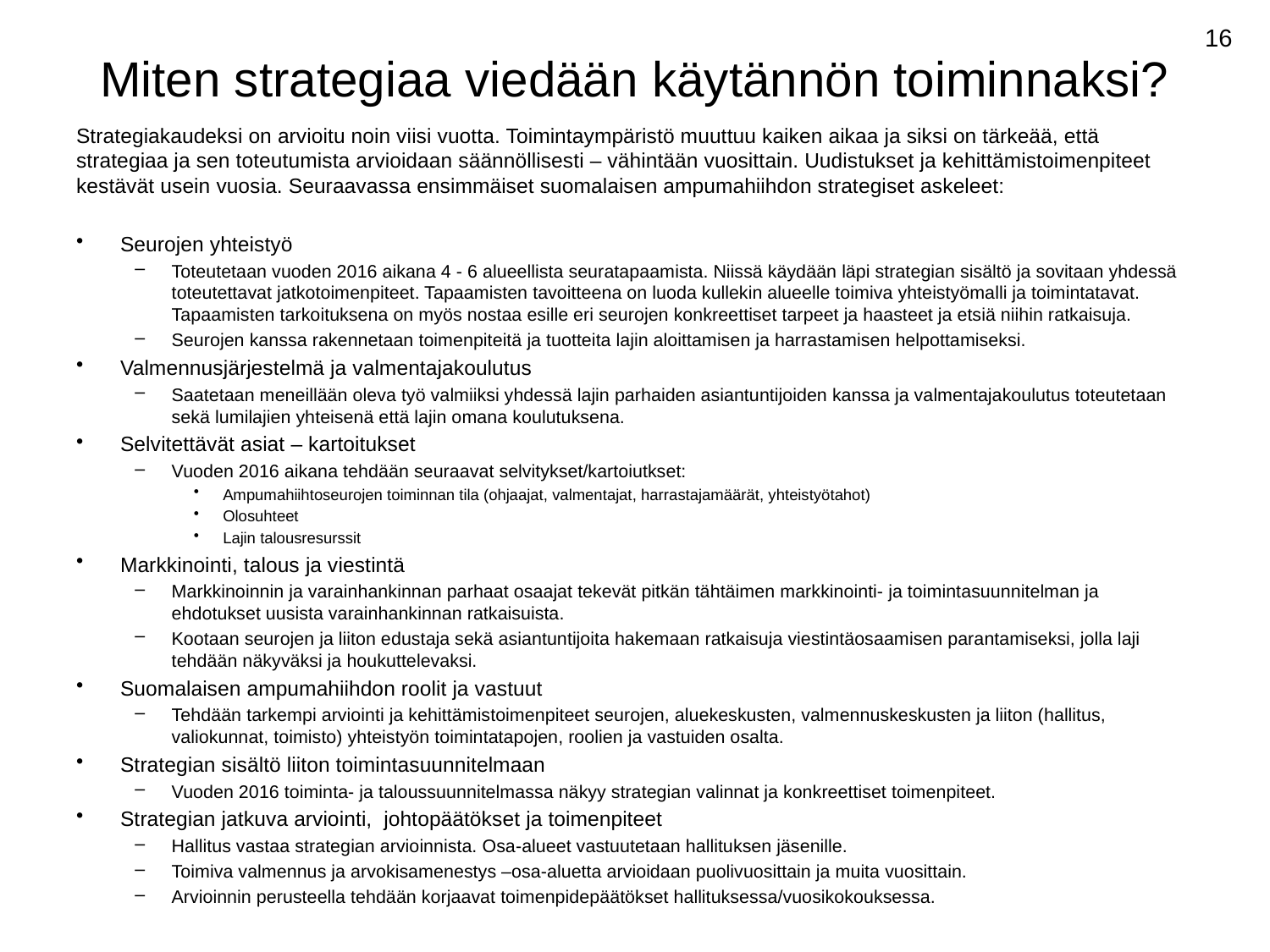

16
# Miten strategiaa viedään käytännön toiminnaksi?
Strategiakaudeksi on arvioitu noin viisi vuotta. Toimintaympäristö muuttuu kaiken aikaa ja siksi on tärkeää, että strategiaa ja sen toteutumista arvioidaan säännöllisesti – vähintään vuosittain. Uudistukset ja kehittämistoimenpiteet kestävät usein vuosia. Seuraavassa ensimmäiset suomalaisen ampumahiihdon strategiset askeleet:

Seurojen yhteistyö
Toteutetaan vuoden 2016 aikana 4 - 6 alueellista seuratapaamista. Niissä käydään läpi strategian sisältö ja sovitaan yhdessä toteutettavat jatkotoimenpiteet. Tapaamisten tavoitteena on luoda kullekin alueelle toimiva yhteistyömalli ja toimintatavat. Tapaamisten tarkoituksena on myös nostaa esille eri seurojen konkreettiset tarpeet ja haasteet ja etsiä niihin ratkaisuja.
Seurojen kanssa rakennetaan toimenpiteitä ja tuotteita lajin aloittamisen ja harrastamisen helpottamiseksi.
Valmennusjärjestelmä ja valmentajakoulutus
Saatetaan meneillään oleva työ valmiiksi yhdessä lajin parhaiden asiantuntijoiden kanssa ja valmentajakoulutus toteutetaan sekä lumilajien yhteisenä että lajin omana koulutuksena.
Selvitettävät asiat – kartoitukset
Vuoden 2016 aikana tehdään seuraavat selvitykset/kartoiutkset:
Ampumahiihtoseurojen toiminnan tila (ohjaajat, valmentajat, harrastajamäärät, yhteistyötahot)
Olosuhteet
Lajin talousresurssit
Markkinointi, talous ja viestintä
Markkinoinnin ja varainhankinnan parhaat osaajat tekevät pitkän tähtäimen markkinointi- ja toimintasuunnitelman ja ehdotukset uusista varainhankinnan ratkaisuista.
Kootaan seurojen ja liiton edustaja sekä asiantuntijoita hakemaan ratkaisuja viestintäosaamisen parantamiseksi, jolla laji tehdään näkyväksi ja houkuttelevaksi.
Suomalaisen ampumahiihdon roolit ja vastuut
Tehdään tarkempi arviointi ja kehittämistoimenpiteet seurojen, aluekeskusten, valmennuskeskusten ja liiton (hallitus, valiokunnat, toimisto) yhteistyön toimintatapojen, roolien ja vastuiden osalta.
Strategian sisältö liiton toimintasuunnitelmaan
Vuoden 2016 toiminta- ja taloussuunnitelmassa näkyy strategian valinnat ja konkreettiset toimenpiteet.
Strategian jatkuva arviointi,  johtopäätökset ja toimenpiteet
Hallitus vastaa strategian arvioinnista. Osa-alueet vastuutetaan hallituksen jäsenille.
Toimiva valmennus ja arvokisamenestys –osa-aluetta arvioidaan puolivuosittain ja muita vuosittain.
Arvioinnin perusteella tehdään korjaavat toimenpidepäätökset hallituksessa/vuosikokouksessa.